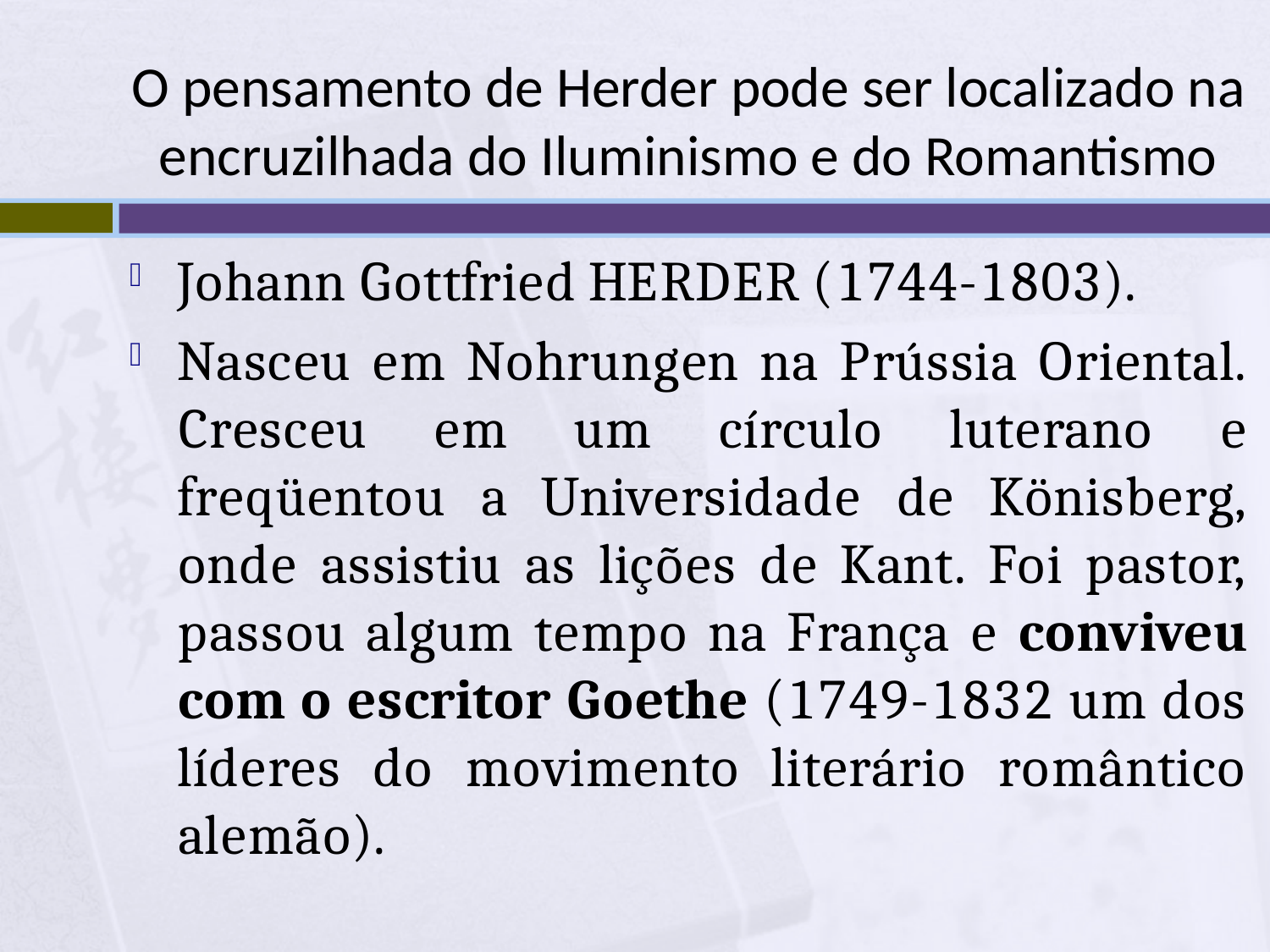

# O pensamento de Herder pode ser localizado na encruzilhada do Iluminismo e do Romantismo
Johann Gottfried HERDER (1744-1803).
Nasceu em Nohrungen na Prússia Oriental. Cresceu em um círculo luterano e freqüentou a Universidade de Könisberg, onde assistiu as lições de Kant. Foi pastor, passou algum tempo na França e conviveu com o escritor Goethe (1749-1832 um dos líderes do movimento literário romântico alemão).